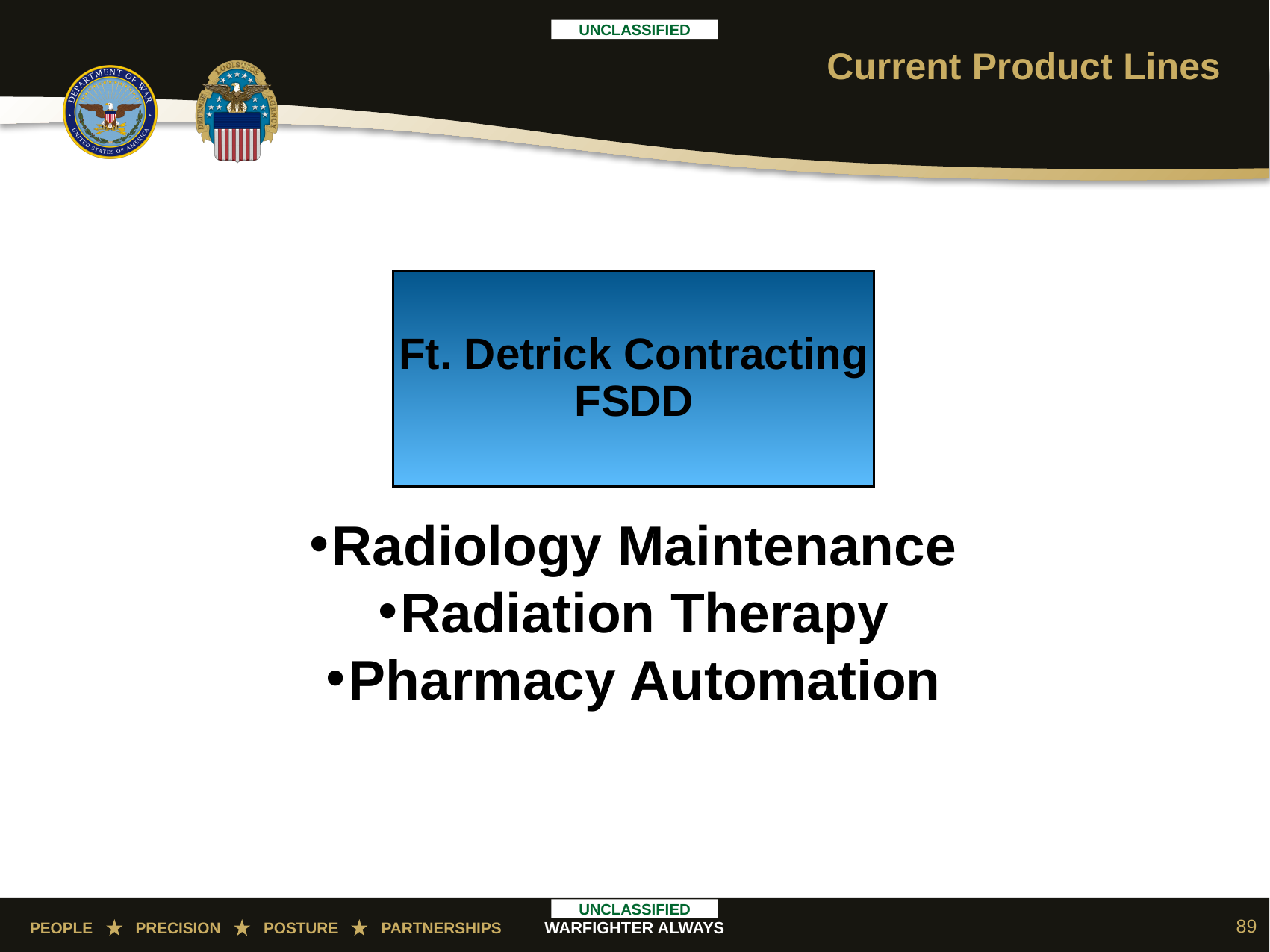

# Current Product Lines
Ft. Detrick Contracting FSDD
Radiology Maintenance
Radiation Therapy
Pharmacy Automation